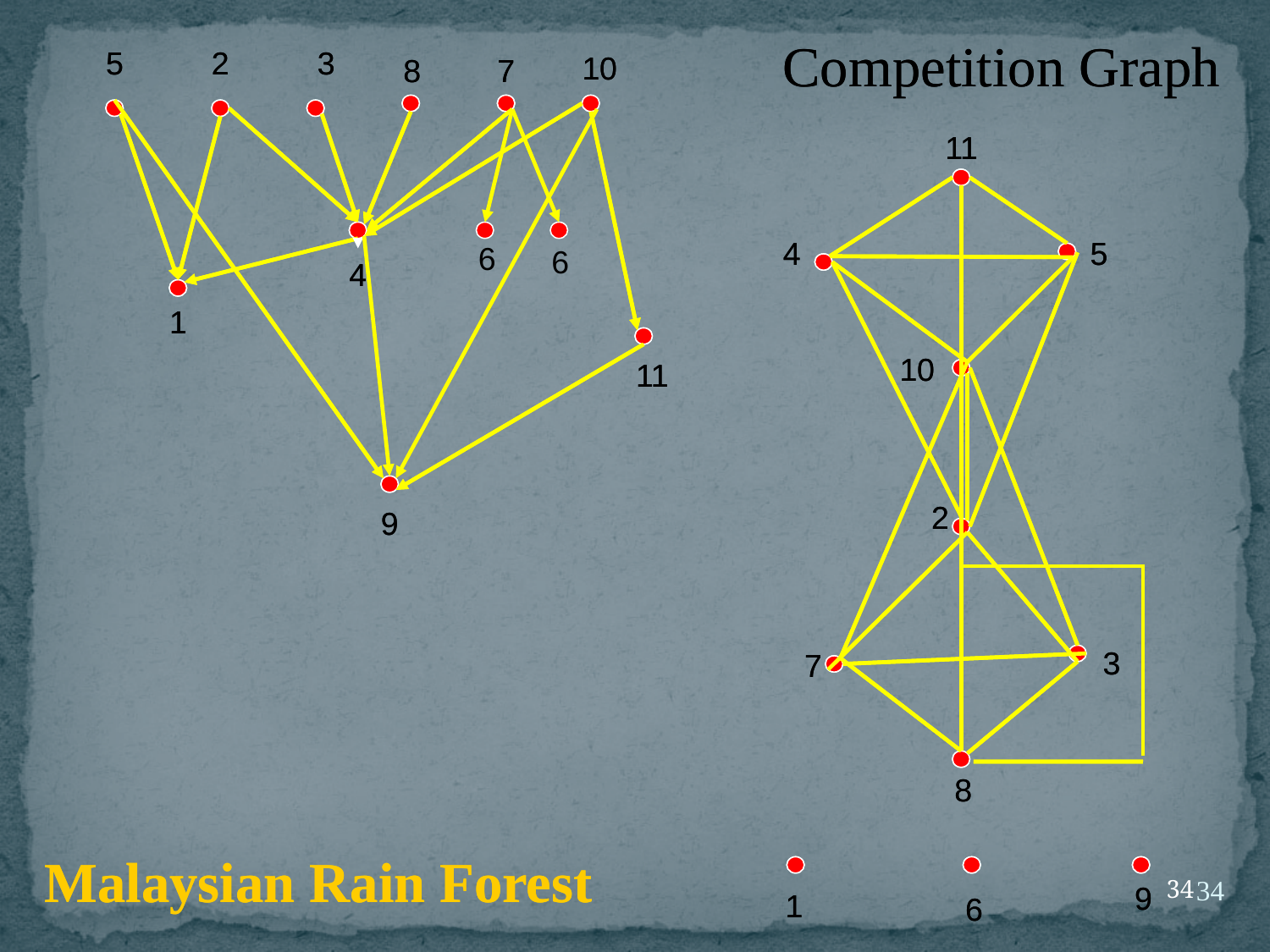

Competition Graph
Competition Graph
5
5
2
3
10
8
7

6
4

1

11

9
2
3
10
8
7

11
11

4
5

10

2

3
7

8

1
6

4
5

10

2

3
7

8

1
6

6
4

1

11

9
Malaysian Rain Forest
Malaysian Rain Forest
34
34
9
9